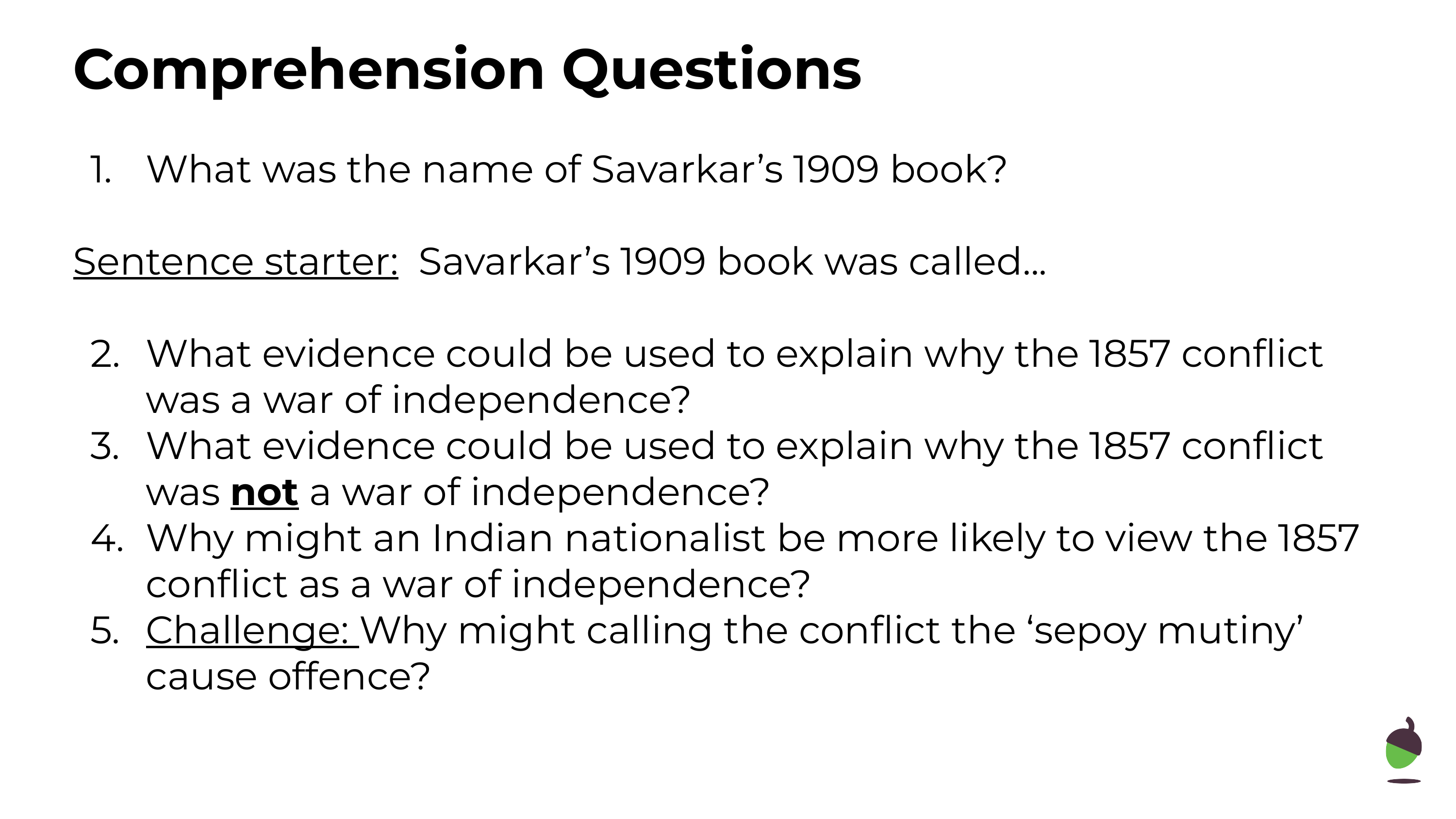

# Comprehension Questions
What was the name of Savarkar’s 1909 book?

Sentence starter:  Savarkar’s 1909 book was called...

What evidence could be used to explain why the 1857 conflict was a war of independence?
What evidence could be used to explain why the 1857 conflict was not a war of independence?
Why might an Indian nationalist be more likely to view the 1857 conflict as a war of independence?
Challenge: Why might calling the conflict the ‘sepoy mutiny’ cause offence?

9